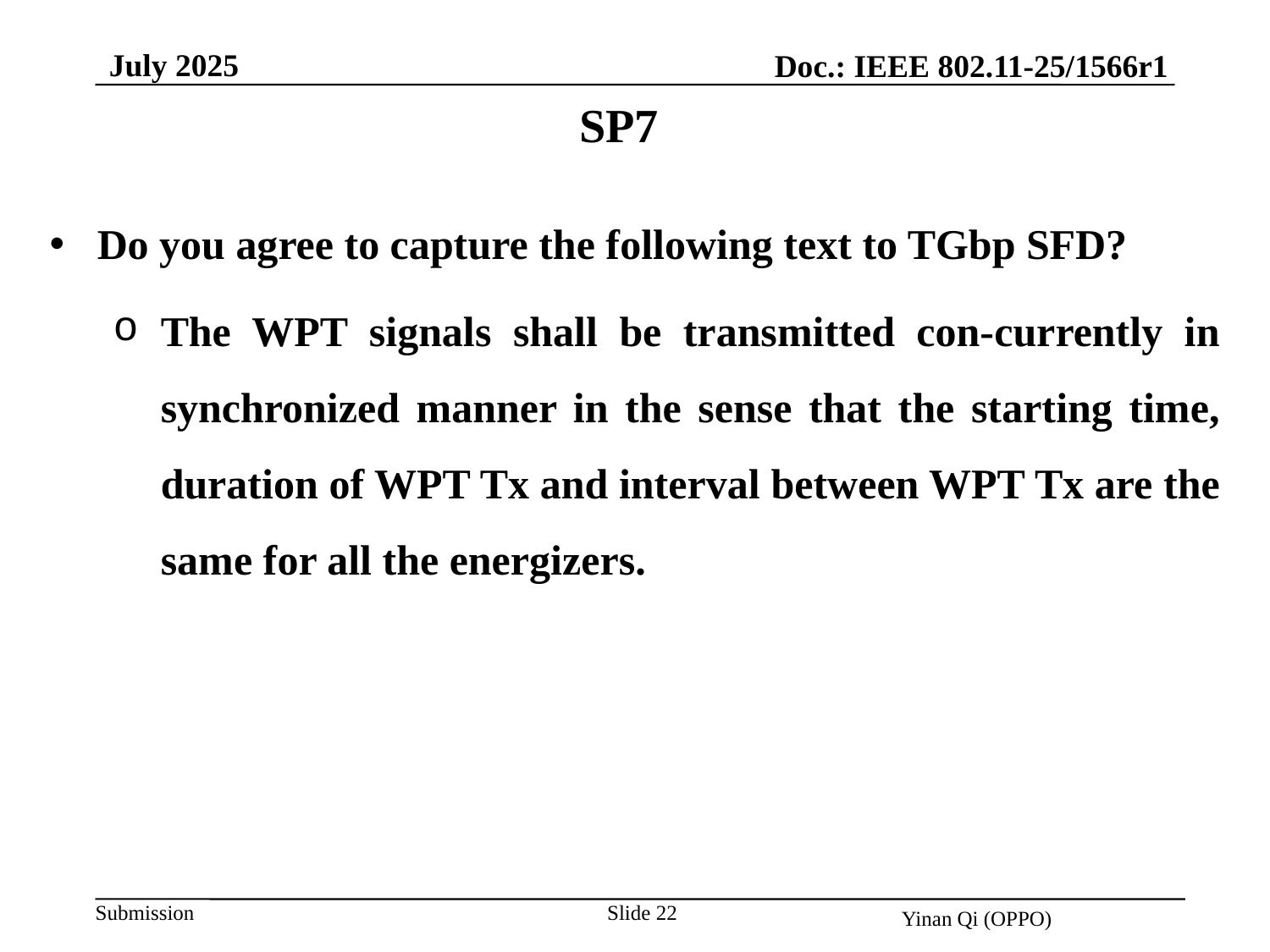

July 2025
Doc.: IEEE 802.11-25/1566r1
SP7
Do you agree to capture the following text to TGbp SFD?
The WPT signals shall be transmitted con-currently in synchronized manner in the sense that the starting time, duration of WPT Tx and interval between WPT Tx are the same for all the energizers.

Slide 22
Yinan Qi (OPPO)